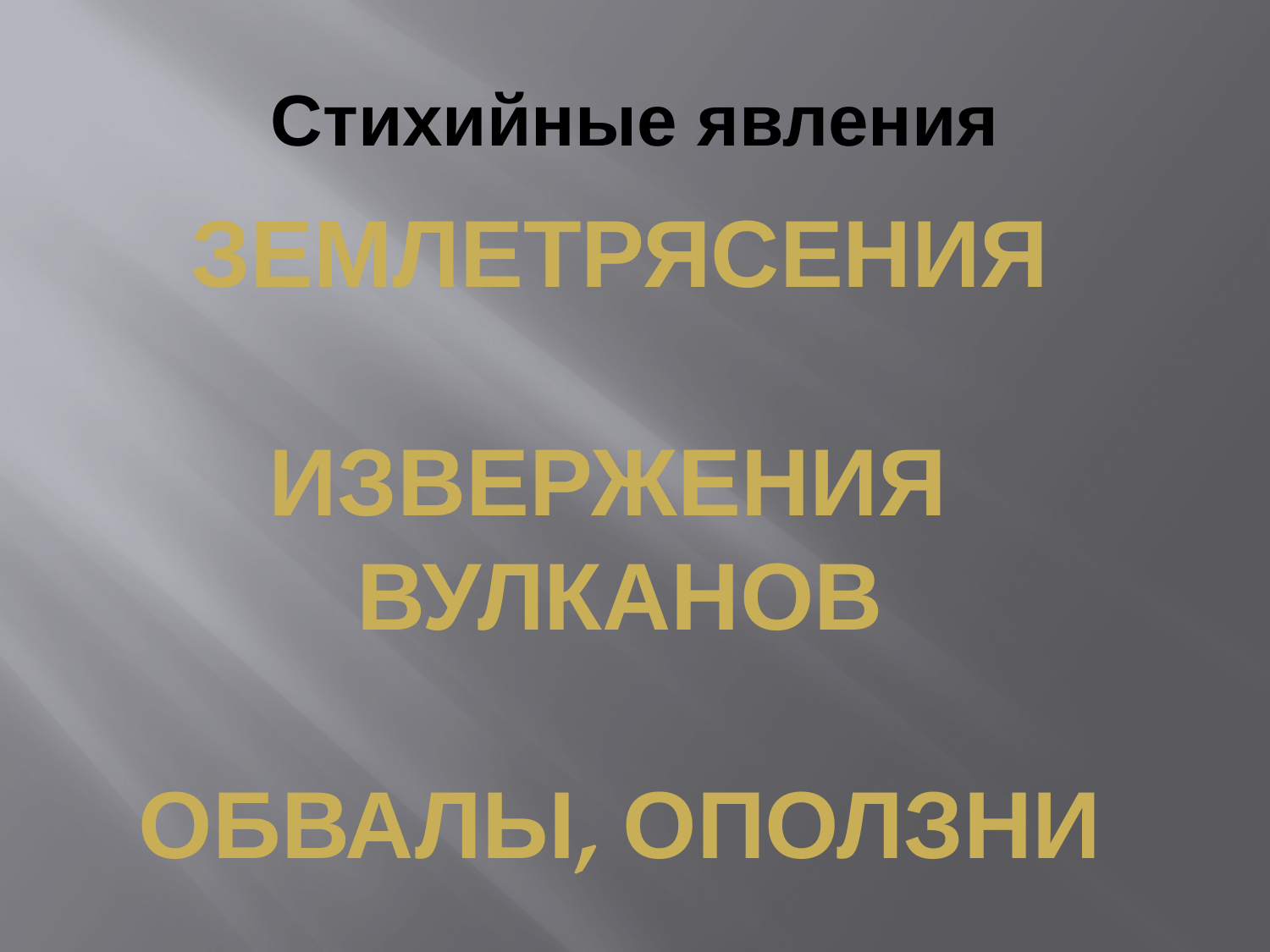

# Стихийные явления
Землетрясения

Извержения
Вулканов

Обвалы, оползни